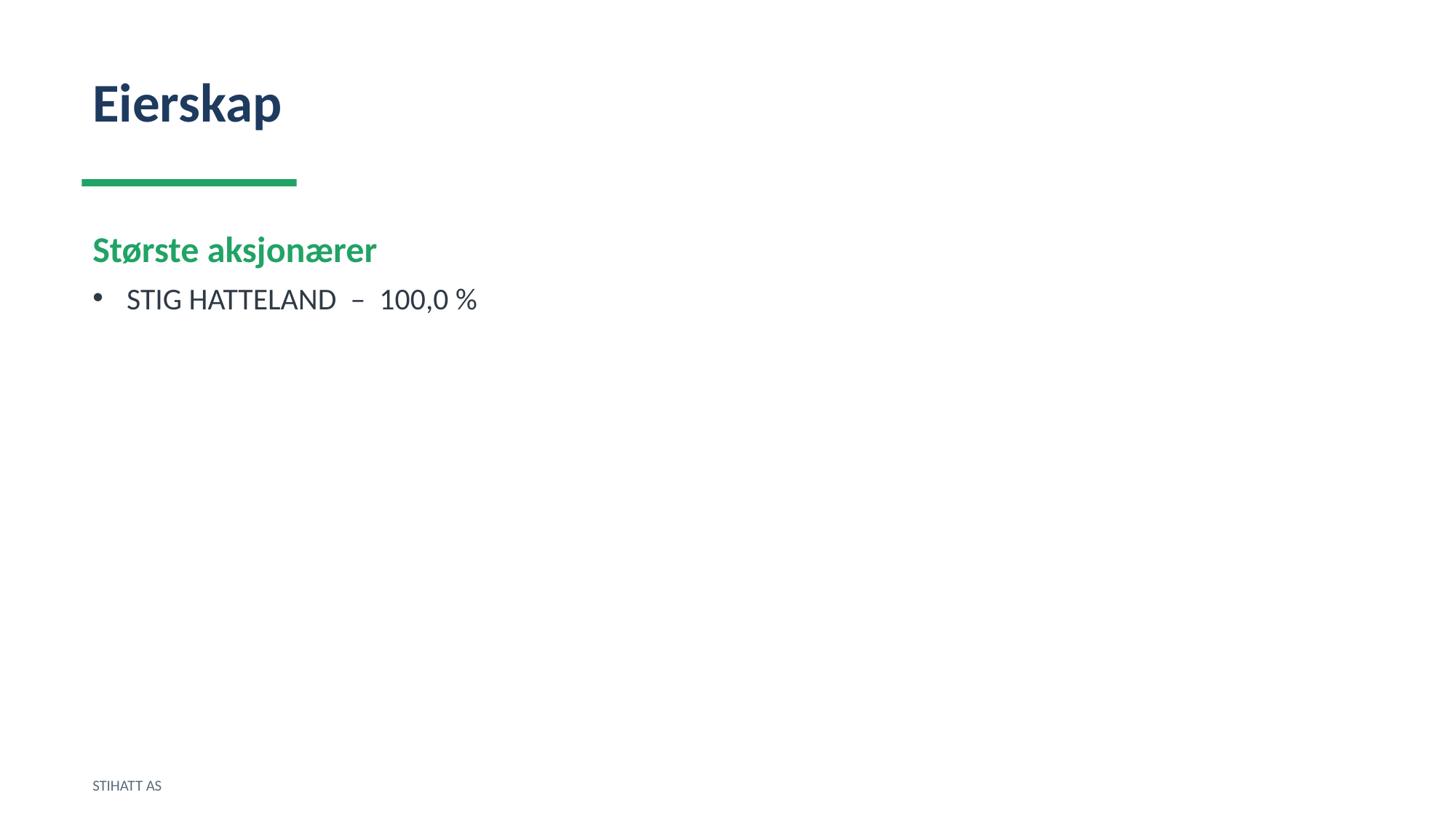

Eierskap

Største aksjonærer
STIG HATTELAND  –  100,0 %
STIHATT AS